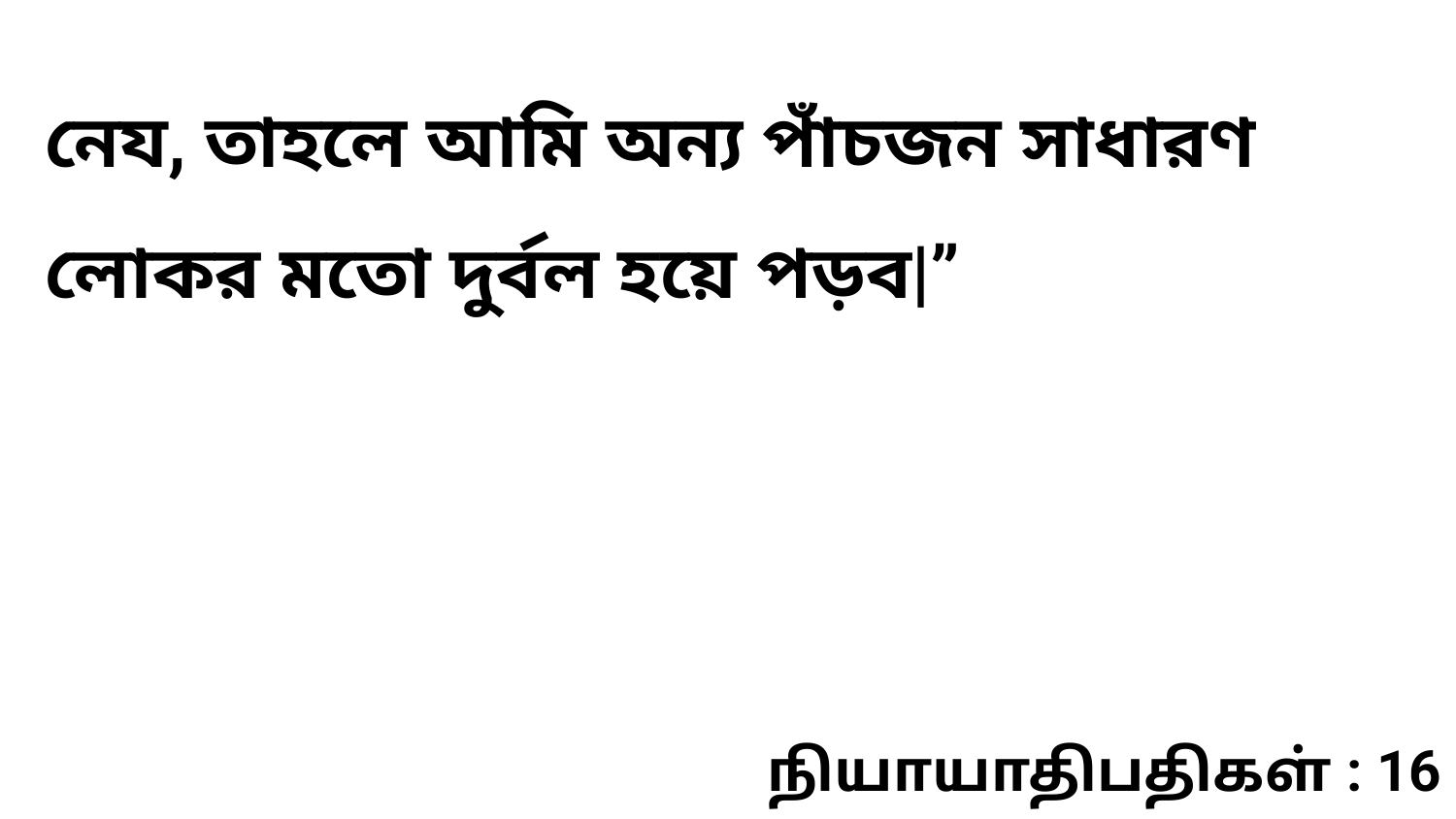

নেয, তাহলে আমি অন্য পাঁচজন সাধারণ লোকর মতো দুর্বল হয়ে পড়ব|”
நியாயாதிபதிகள் : 16